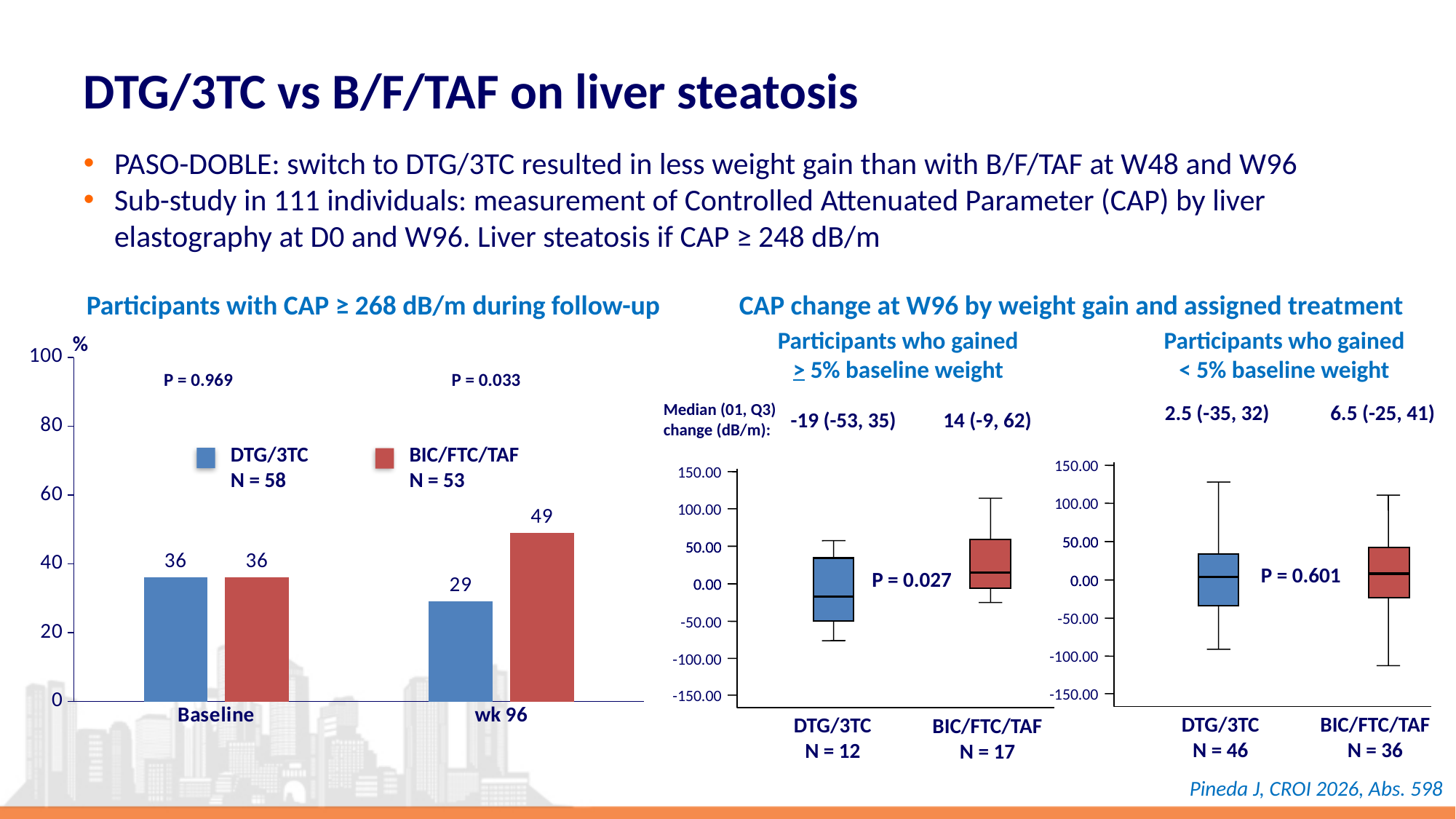

# DTG/3TC vs B/F/TAF on liver steatosis
PASO-DOBLE: switch to DTG/3TC resulted in less weight gain than with B/F/TAF at W48 and W96
Sub-study in 111 individuals: measurement of Controlled Attenuated Parameter (CAP) by liver elastography at D0 and W96. Liver steatosis if CAP ≥ 248 dB/m
Participants with CAP ≥ 268 dB/m during follow-up
CAP change at W96 by weight gain and assigned treatment
%

### Chart

| Category | Série 1 | Série 2 |
|---|---|---|
| Baseline | 36.0 | 36.0 |
| wk 96 | 29.0 | 49.0 |
P = 0.969
P = 0.033
DTG/3TC
N = 58
BIC/FTC/TAF
N = 53

Participants who gained
> 5% baseline weight
Participants who gained
< 5% baseline weight
Median (01, Q3)
change (dB/m):
2.5 (-35, 32)
6.5 (-25, 41)
-19 (-53, 35)
14 (-9, 62)
150.00

150.00

100.00

100.00

50.00

50.00

50.00

50.00

P = 0.601

P = 0.027
0.00

0.00

0.00

0.00

-50.00

-50.00

-100.00

-100.00

-150.00

-150.00

DTG/3TC
N = 46
BIC/FTC/TAF
N = 36
DTG/3TC
N = 12
BIC/FTC/TAF
N = 17
Pineda J, CROI 2026, Abs. 598